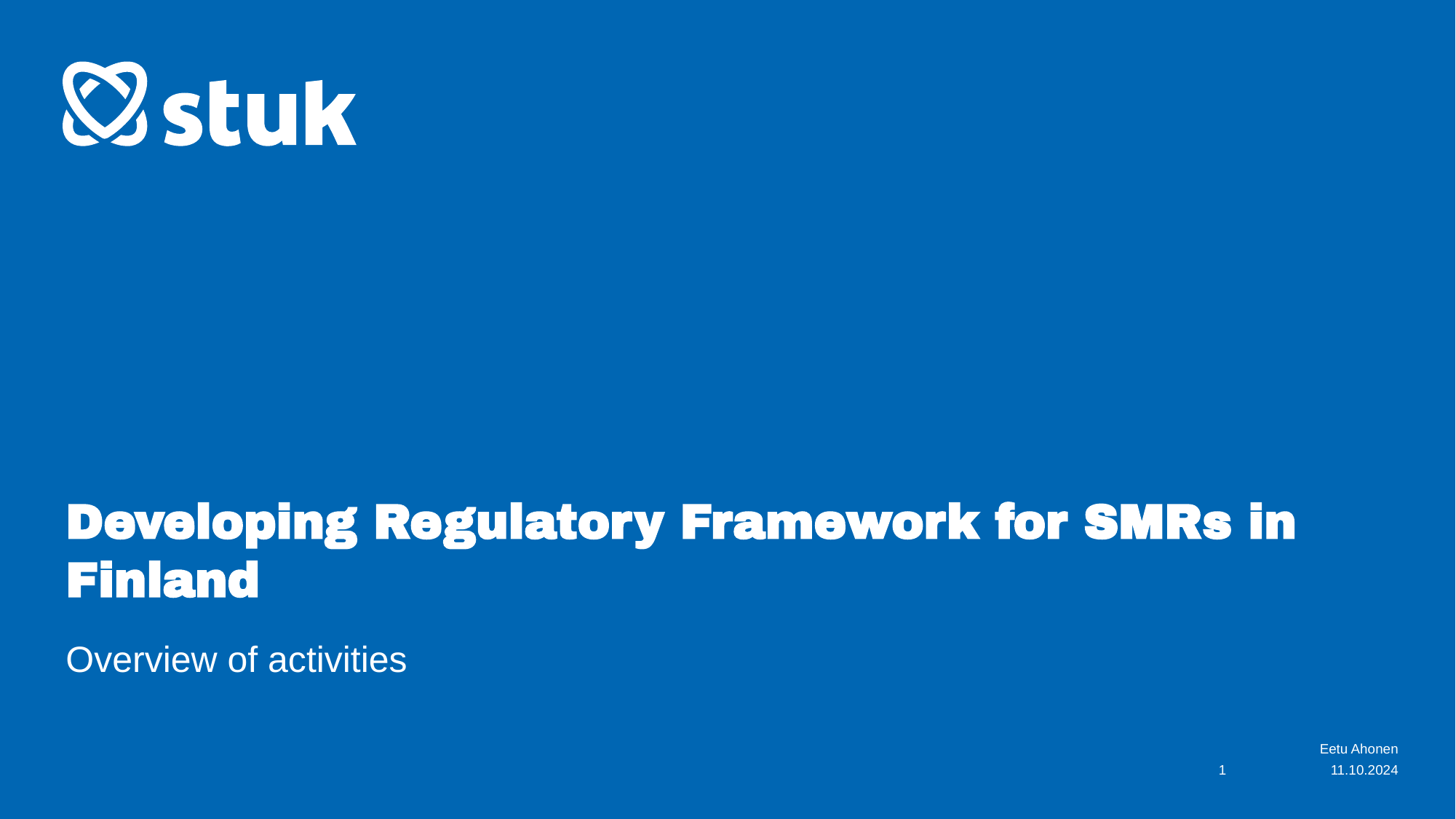

# Developing Regulatory Framework for SMRs in Finland
Overview of activities
Eetu Ahonen
1
11.10.2024